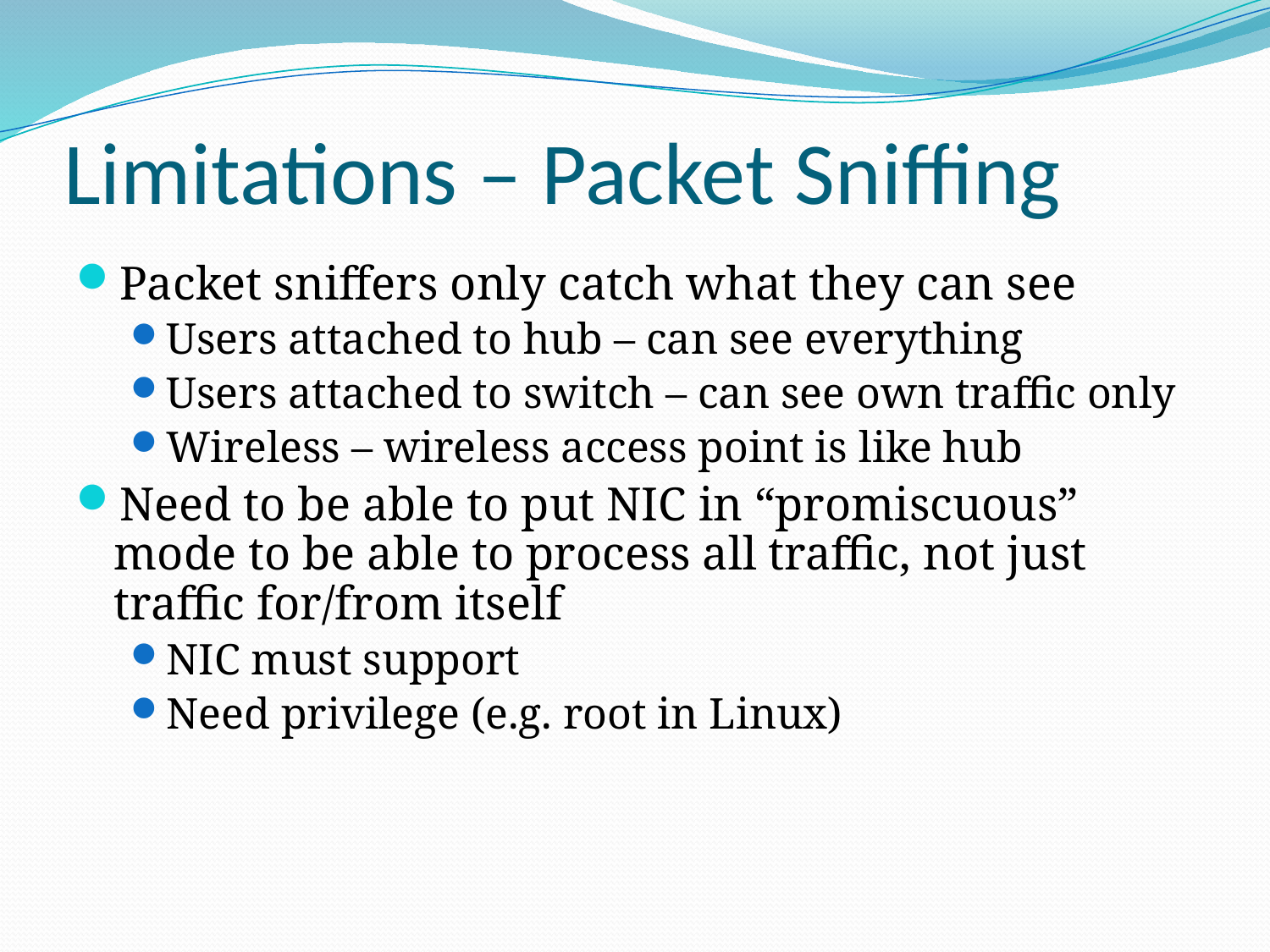

# Limitations – Packet Sniffing
Packet sniffers only catch what they can see
Users attached to hub – can see everything
Users attached to switch – can see own traffic only
Wireless – wireless access point is like hub
Need to be able to put NIC in “promiscuous” mode to be able to process all traffic, not just traffic for/from itself
NIC must support
Need privilege (e.g. root in Linux)